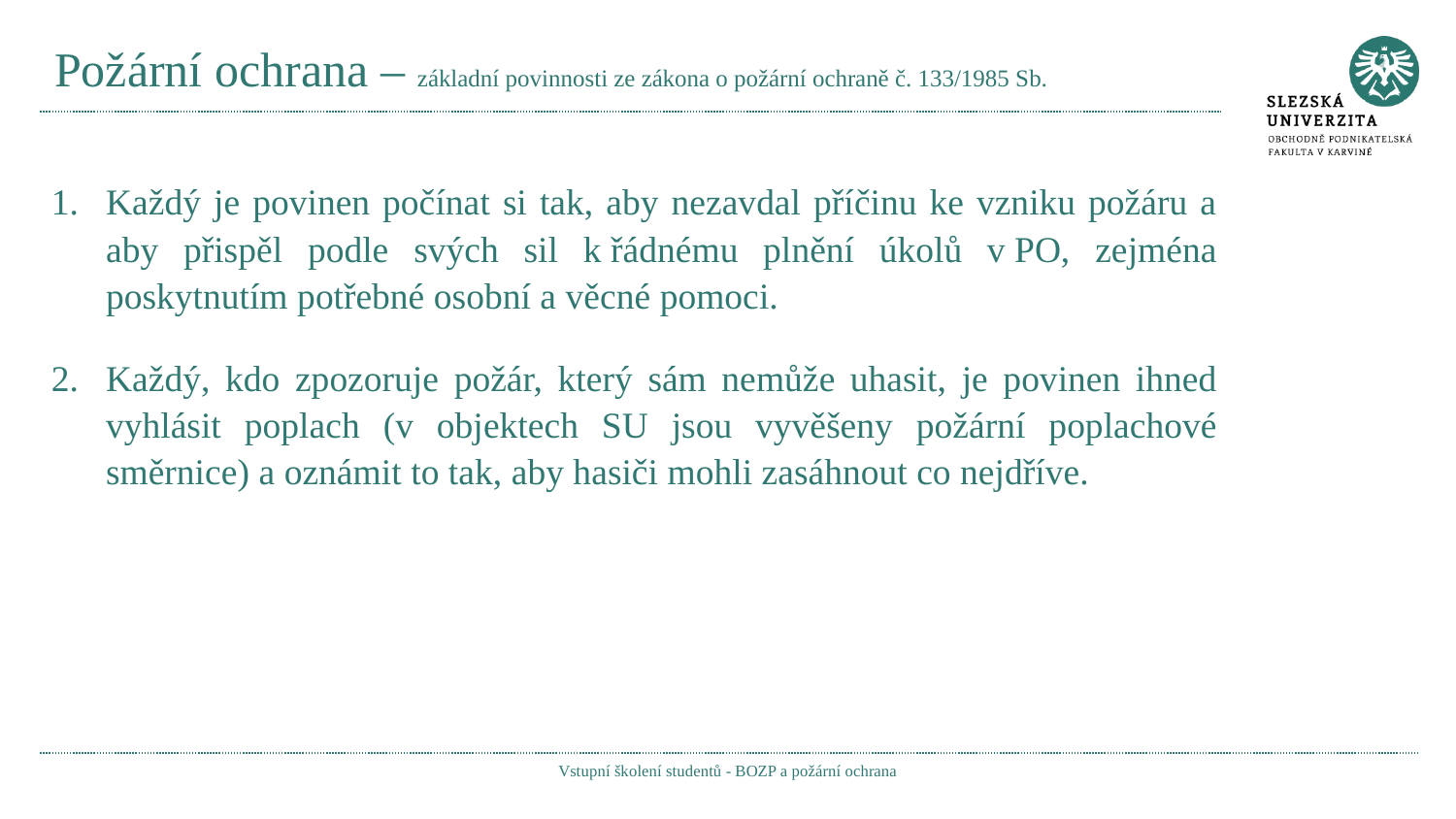

# Požární ochrana – základní povinnosti ze zákona o požární ochraně č. 133/1985 Sb.
Každý je povinen počínat si tak, aby nezavdal příčinu ke vzniku požáru a aby přispěl podle svých sil k řádnému plnění úkolů v PO, zejména poskytnutím potřebné osobní a věcné pomoci.

Každý, kdo zpozoruje požár, který sám nemůže uhasit, je povinen ihned vyhlásit poplach (v objektech SU jsou vyvěšeny požární poplachové směrnice) a oznámit to tak, aby hasiči mohli zasáhnout co nejdříve.
Vstupní školení studentů - BOZP a požární ochrana